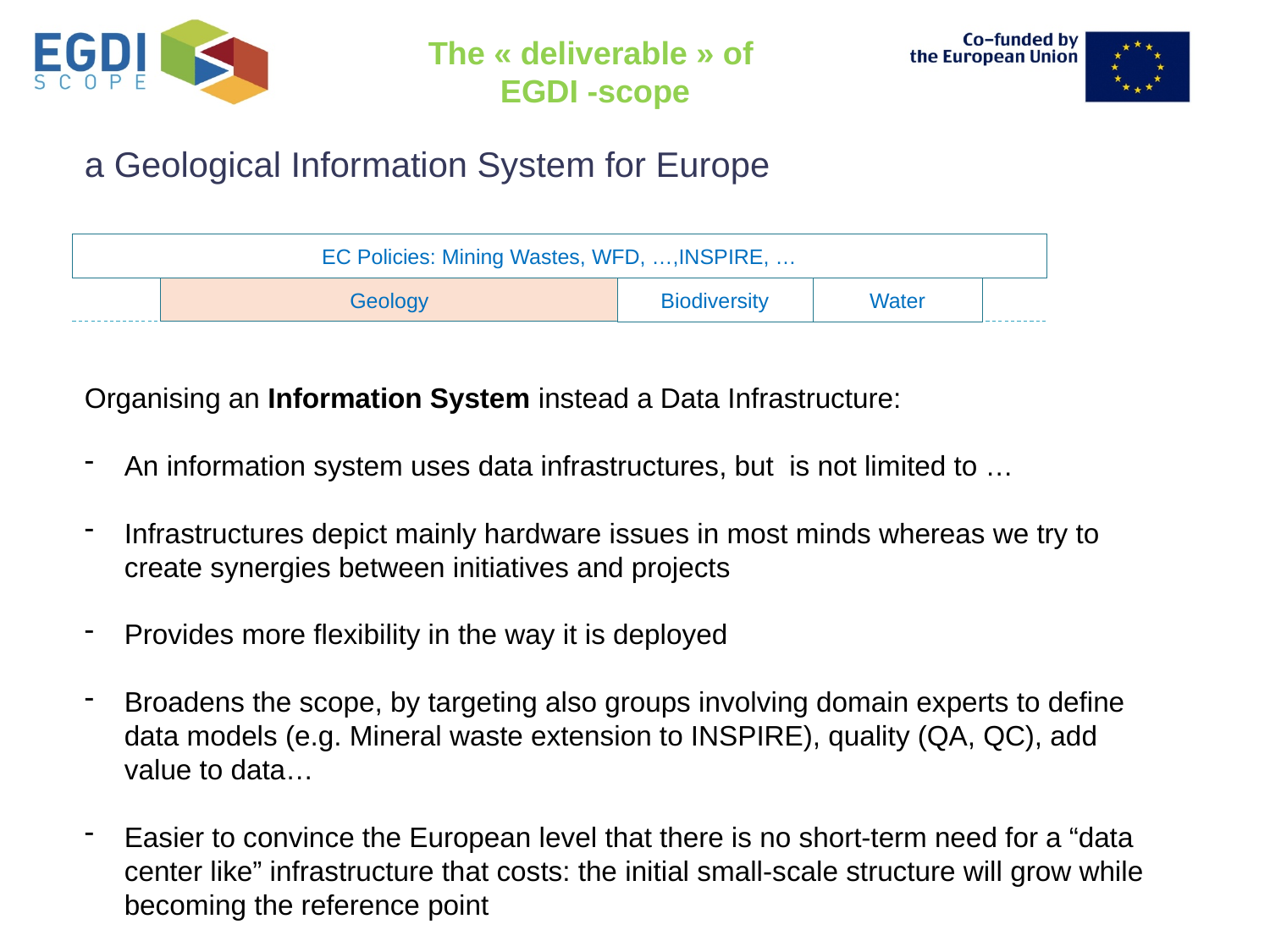

# The « deliverable » of EGDI -scope
a Geological Information System for Europe

EC Policies: Mining Wastes, WFD, …,INSPIRE, …
Biodiversity
Water
Geology
Organising an Information System instead a Data Infrastructure:

An information system uses data infrastructures, but  is not limited to …

Infrastructures depict mainly hardware issues in most minds whereas we try to create synergies between initiatives and projects

Provides more flexibility in the way it is deployed

Broadens the scope, by targeting also groups involving domain experts to define data models (e.g. Mineral waste extension to INSPIRE), quality (QA, QC), add value to data…

Easier to convince the European level that there is no short-term need for a “data center like” infrastructure that costs: the initial small-scale structure will grow while becoming the reference point